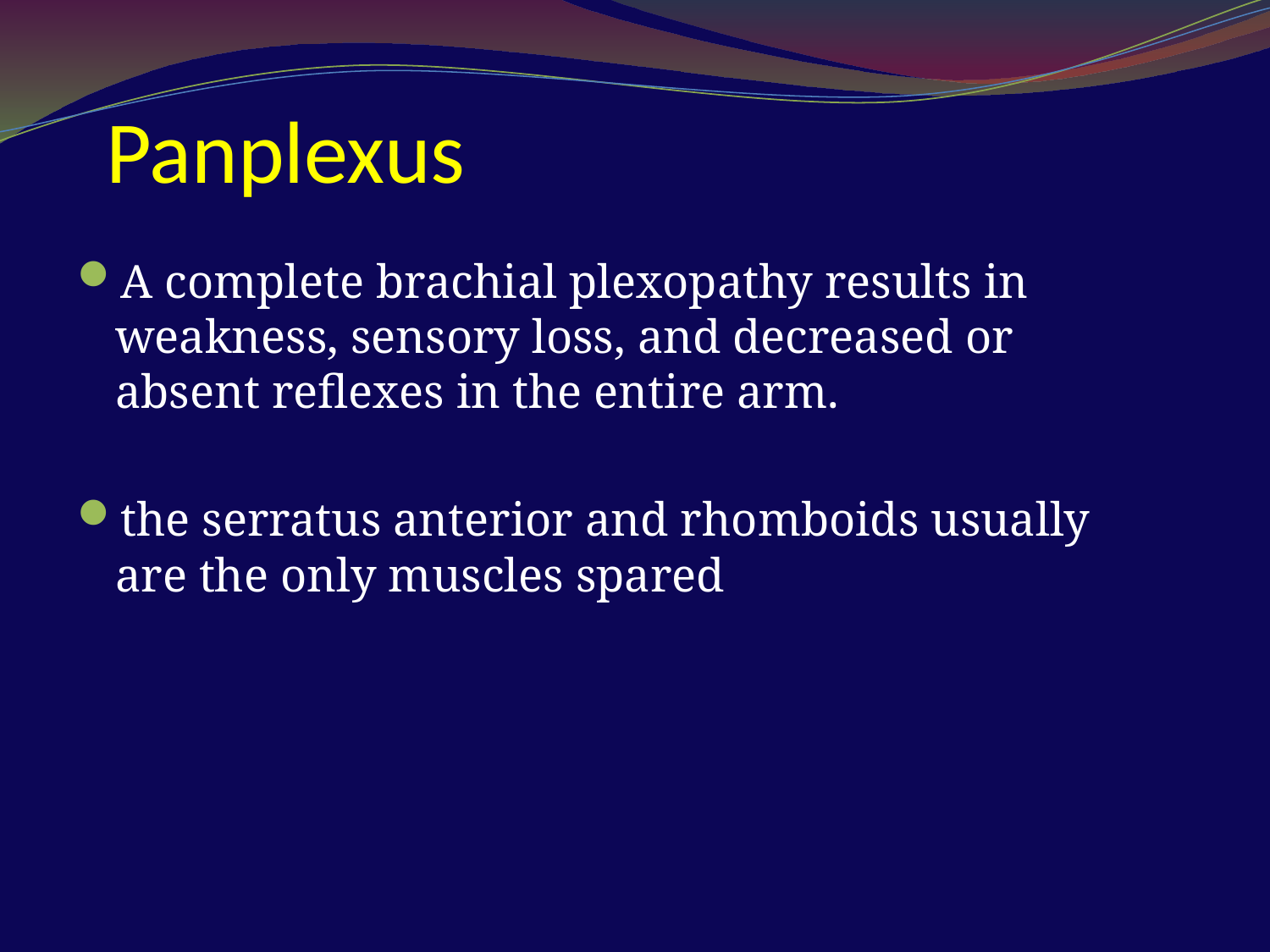

# Panplexus
A complete brachial plexopathy results in weakness, sensory loss, and decreased or absent reflexes in the entire arm.

the serratus anterior and rhomboids usually are the only muscles spared